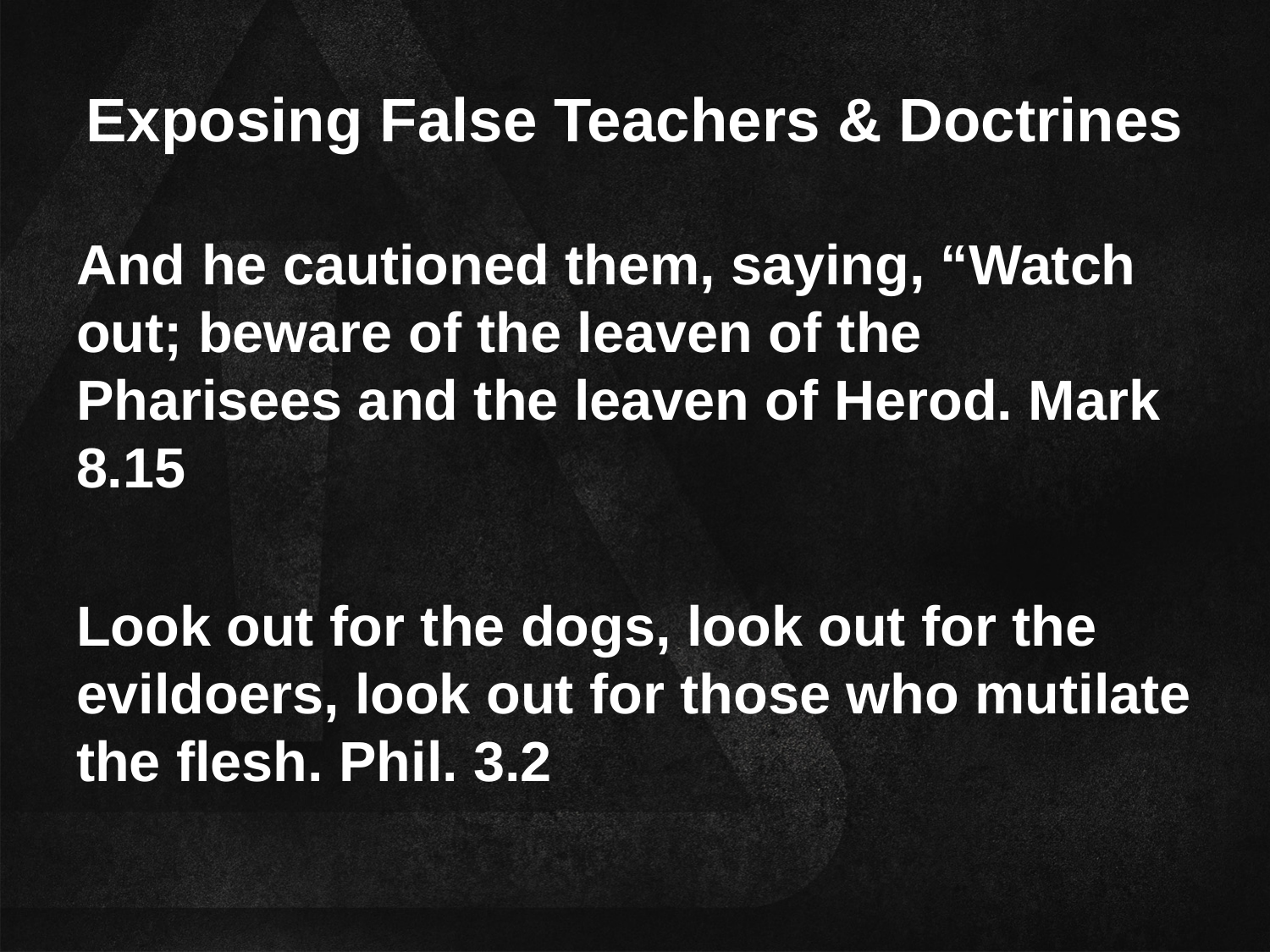

# Exposing False Teachers & Doctrines
And he cautioned them, saying, “Watch out; beware of the leaven of the Pharisees and the leaven of Herod. Mark 8.15

Look out for the dogs, look out for the evildoers, look out for those who mutilate the flesh. Phil. 3.2